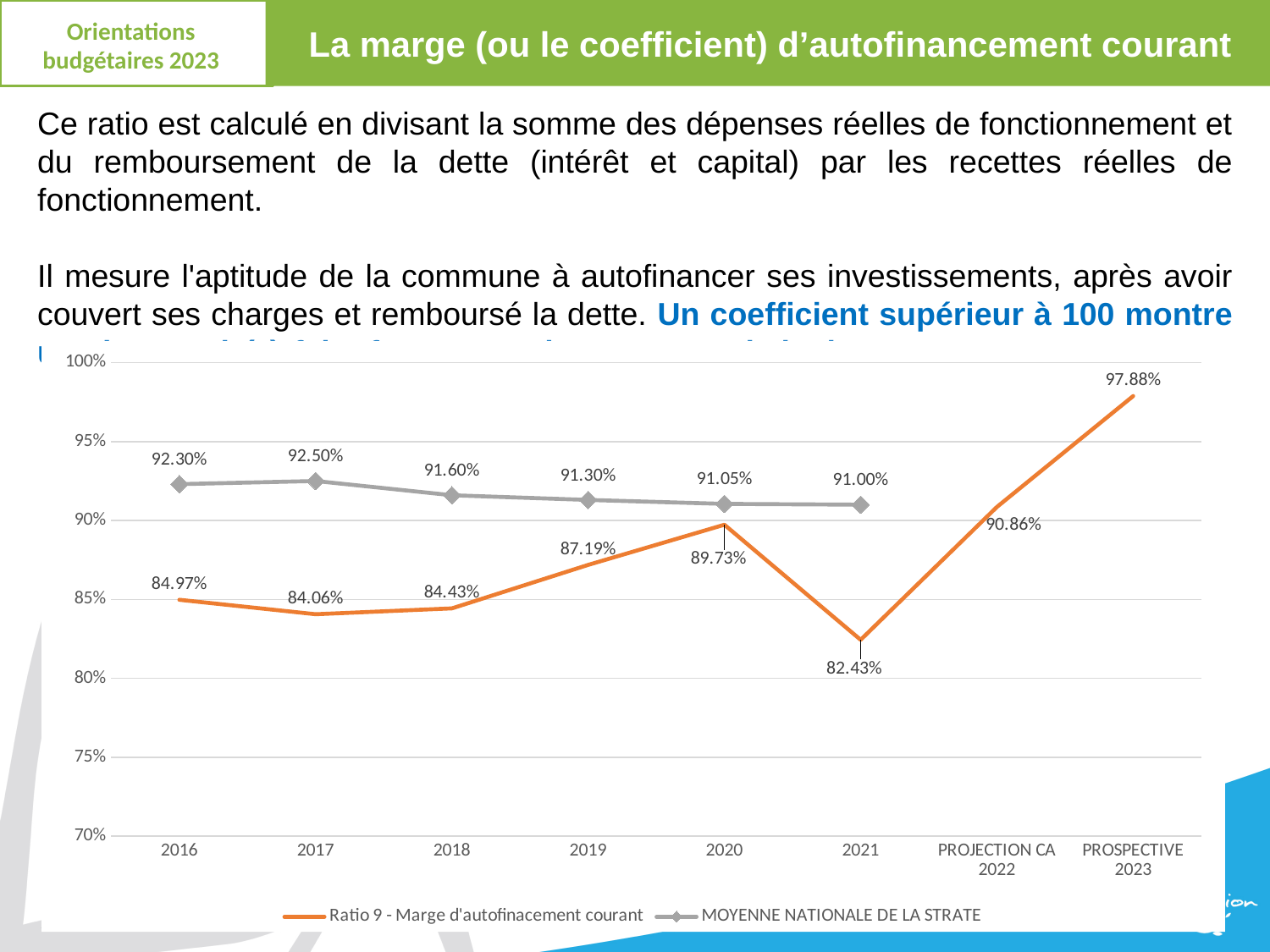

La marge (ou le coefficient) d’autofinancement courant
Orientations budgétaires 2023
Ce ratio est calculé en divisant la somme des dépenses réelles de fonctionnement et du remboursement de la dette (intérêt et capital) par les recettes réelles de fonctionnement.

Il mesure l'aptitude de la commune à autofinancer ses investissements, après avoir couvert ses charges et remboursé la dette. Un coefficient supérieur à 100 montre une incapacité à faire face au remboursement de la dette.

### Chart

| Category | Ratio 9 - Marge d'autofinacement courant | MOYENNE NATIONALE DE LA STRATE |
|---|---|---|
| 2016 | 0.8497379741717291 | 0.923 |
| 2017 | 0.8405818120128499 | 0.925 |
| 2018 | 0.8443048570388972 | 0.916 |
| 2019 | 0.8718599760750821 | 0.913 |
| 2020 | 0.8972977959185506 | 0.9105 |
| 2021 | 0.8243498395461241 | 0.91 |
| PROJECTION CA 2022 | 0.9085573422053113 | None |
| PROSPECTIVE 2023 | 0.9788430023788074 | None |
25